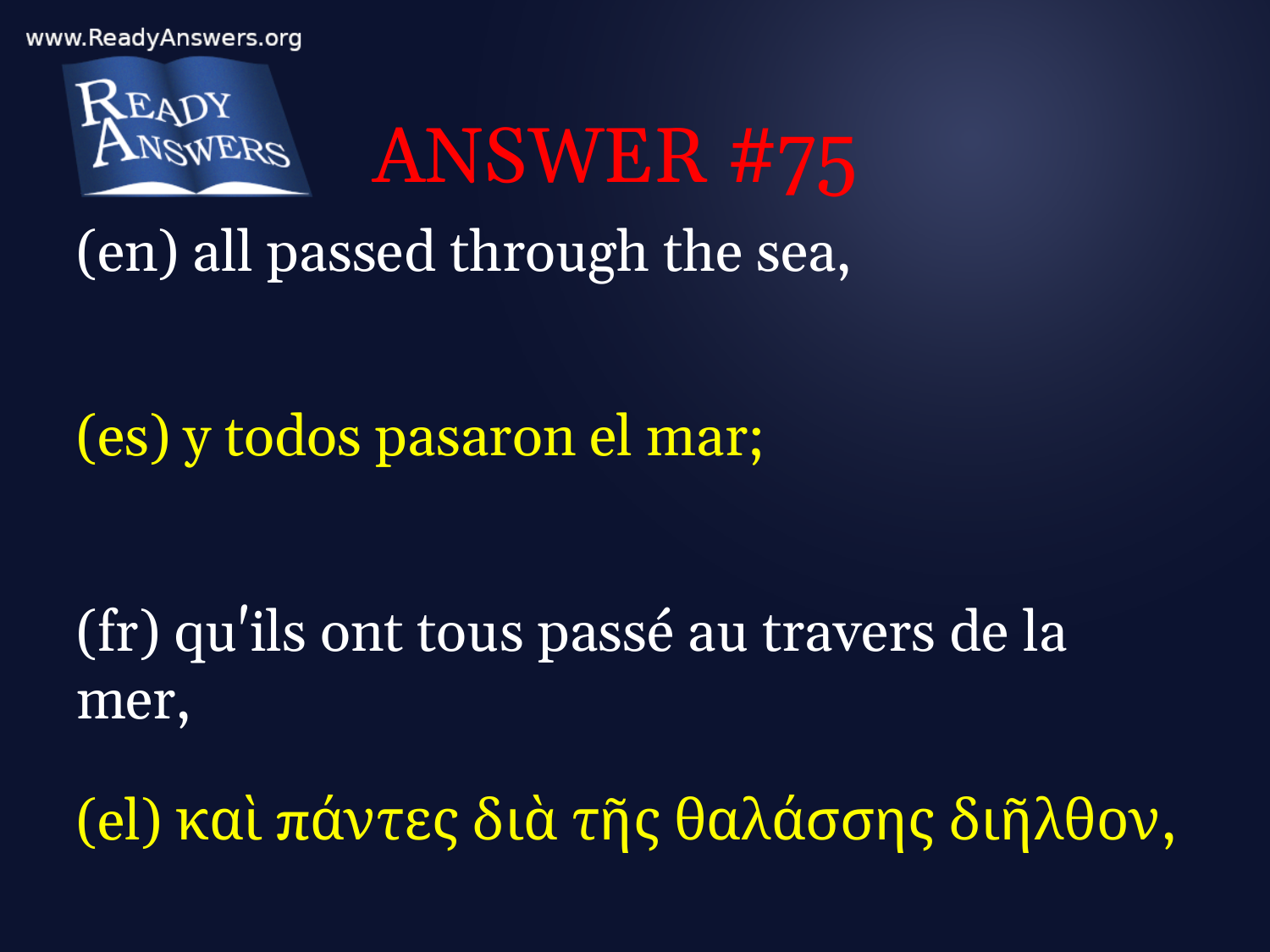

# ANSWER #75
(en) all passed through the sea,
(es) y todos pasaron el mar;
(fr) qu'ils ont tous passé au travers de la mer,
(el) καὶ πάντες διὰ τῆς θαλάσσης διῆλθον,